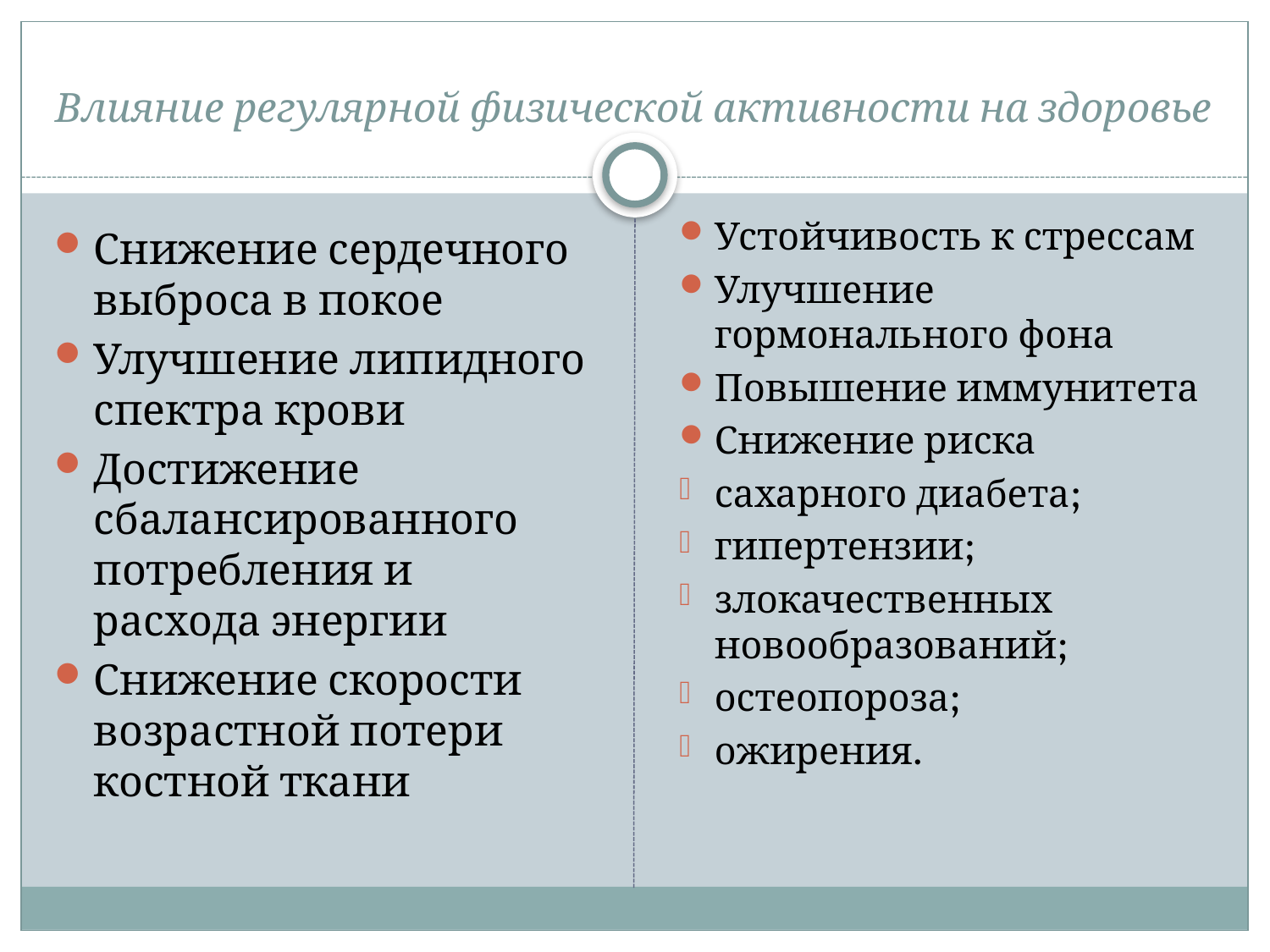

# Влияние регулярной физической активности на здоровье
Устойчивость к стрессам
Улучшение гормонального фона
Повышение иммунитета
Снижение риска
сахарного диабета;
гипертензии;
злокачественных новообразований;
остеопороза;
ожирения.

Снижение сердечного выброса в покое
Улучшение липидного спектра крови
Достижение сбалансированного потребления и расхода энергии
Снижение скорости возрастной потери костной ткани